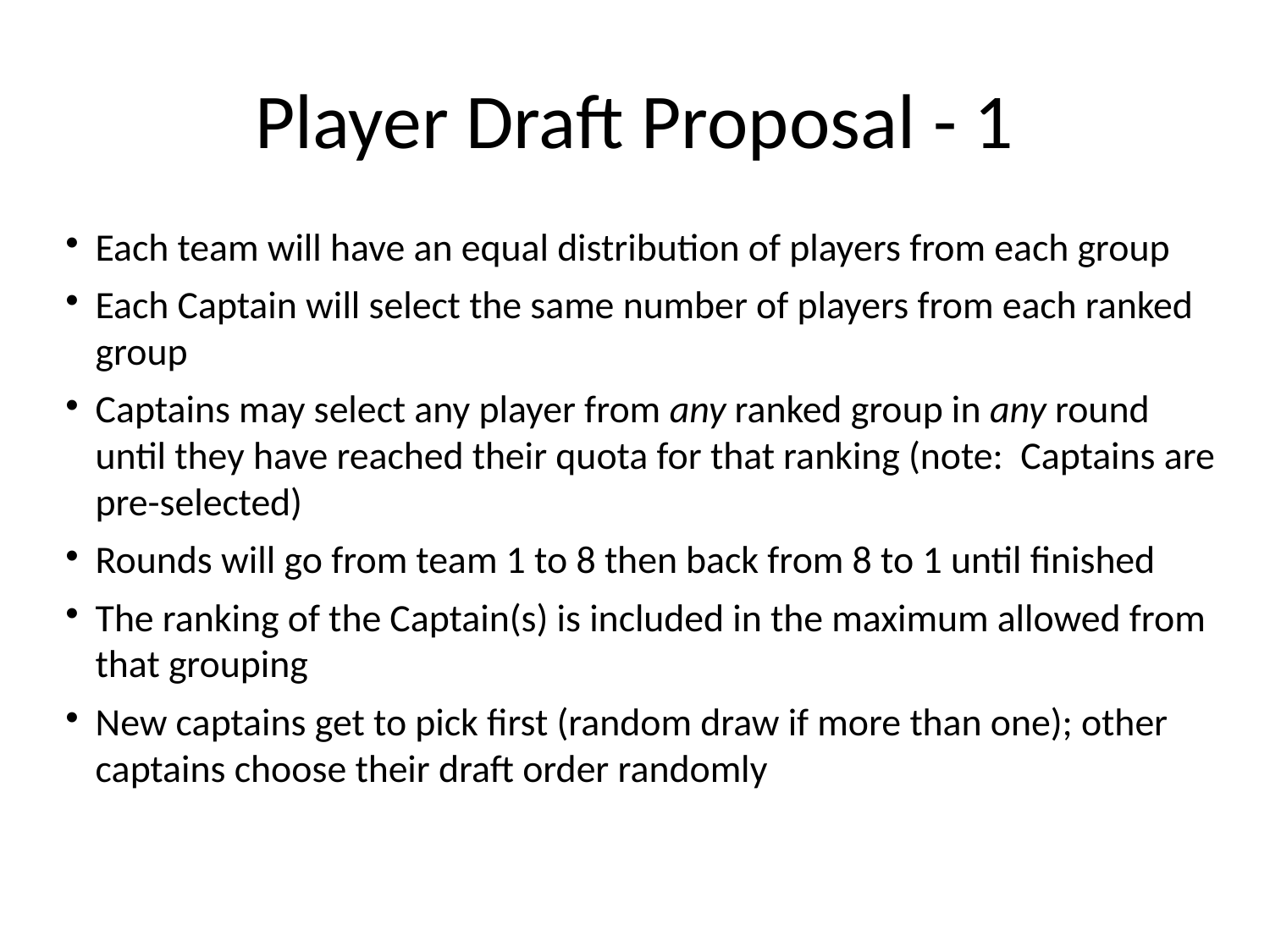

Player Draft Proposal - 1
Each team will have an equal distribution of players from each group
Each Captain will select the same number of players from each ranked group
Captains may select any player from any ranked group in any round until they have reached their quota for that ranking (note:  Captains are pre-selected)
Rounds will go from team 1 to 8 then back from 8 to 1 until finished
The ranking of the Captain(s) is included in the maximum allowed from that grouping
New captains get to pick first (random draw if more than one); other captains choose their draft order randomly